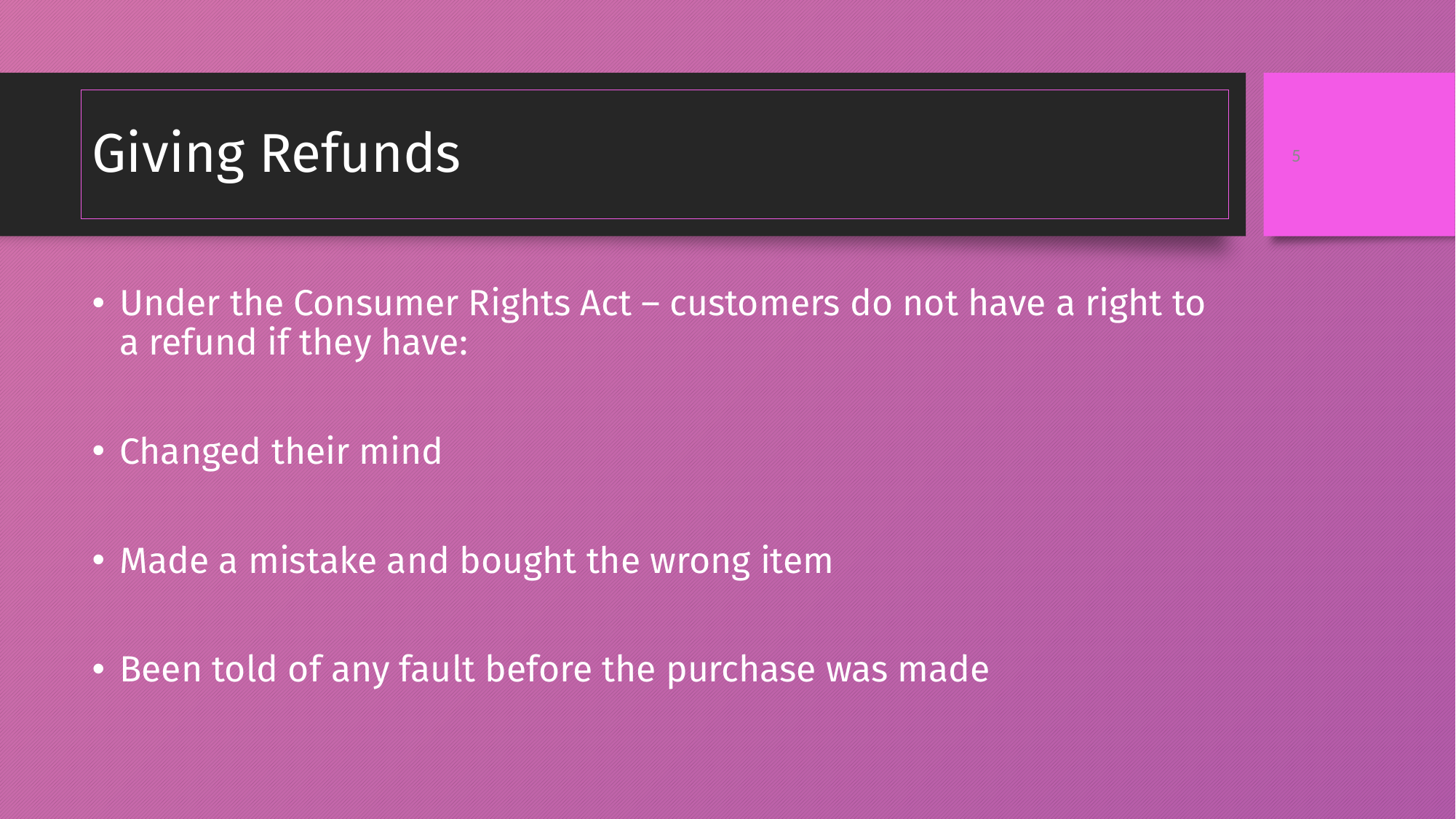

5
# Giving Refunds
Under the Consumer Rights Act – customers do not have a right to a refund if they have:

Changed their mind

Made a mistake and bought the wrong item

Been told of any fault before the purchase was made